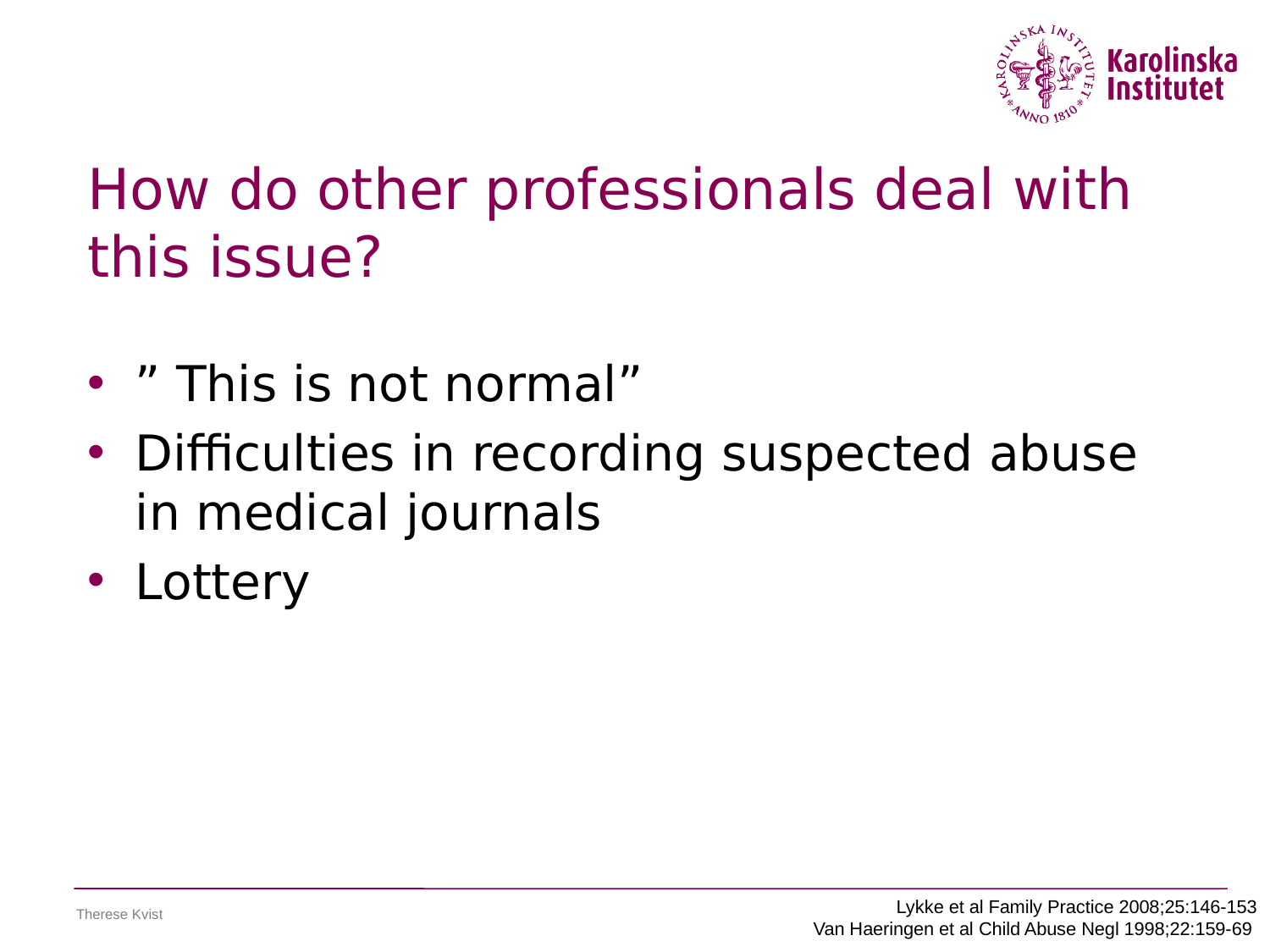

# How do other professionals deal with this issue?
” This is not normal”
Difficulties in recording suspected abuse in medical journals
Lottery

Lykke et al Family Practice 2008;25:146-153
Van Haeringen et al Child Abuse Negl 1998;22:159-69
Therese Kvist